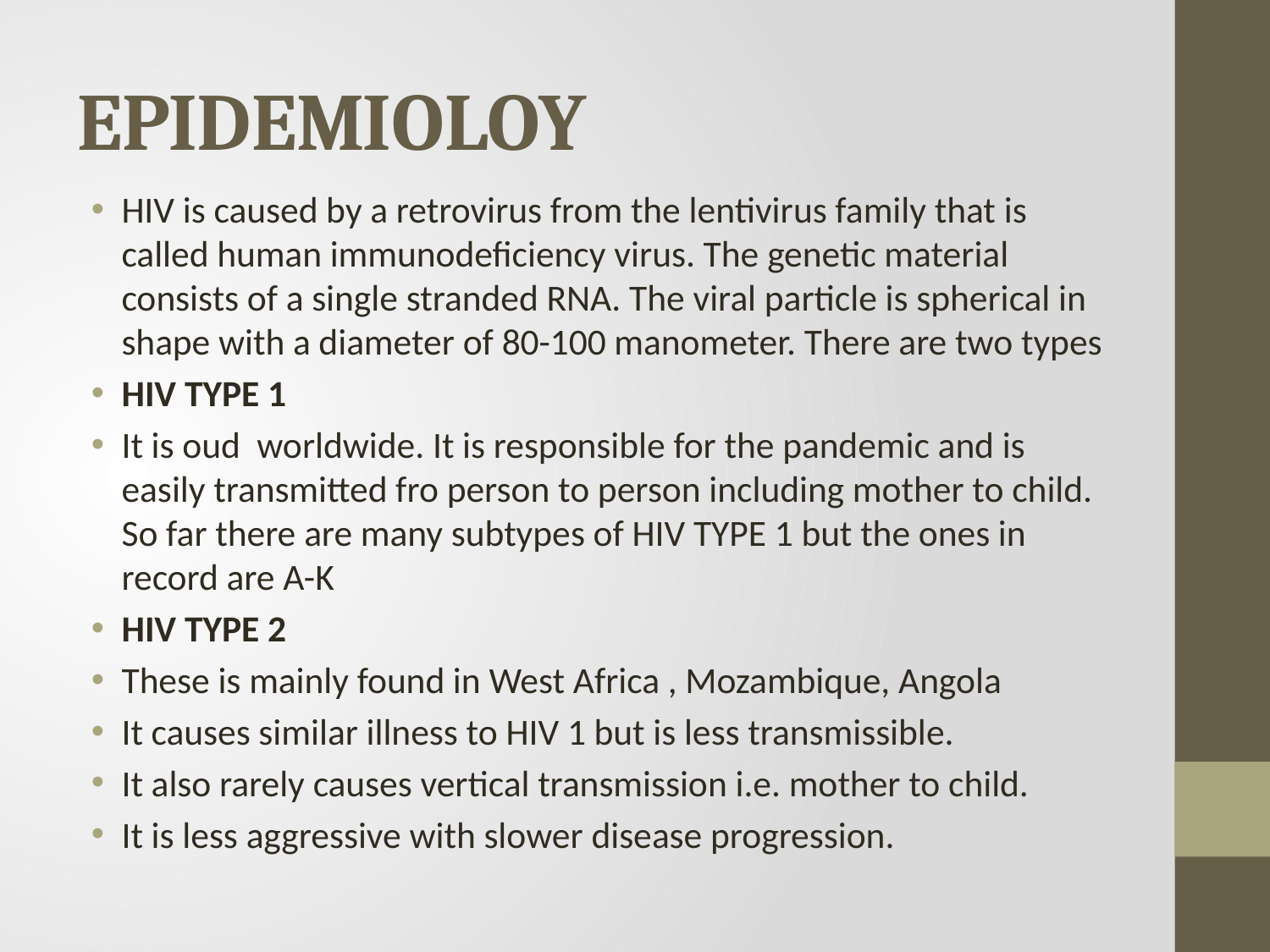

# EPIDEMIOLOY
HIV is caused by a retrovirus from the lentivirus family that is called human immunodeficiency virus. The genetic material consists of a single stranded RNA. The viral particle is spherical in shape with a diameter of 80-100 manometer. There are two types
HIV TYPE 1
It is oud  worldwide. It is responsible for the pandemic and is easily transmitted fro person to person including mother to child. So far there are many subtypes of HIV TYPE 1 but the ones in record are A-K
HIV TYPE 2
These is mainly found in West Africa , Mozambique, Angola
It causes similar illness to HIV 1 but is less transmissible.
It also rarely causes vertical transmission i.e. mother to child.
It is less aggressive with slower disease progression.